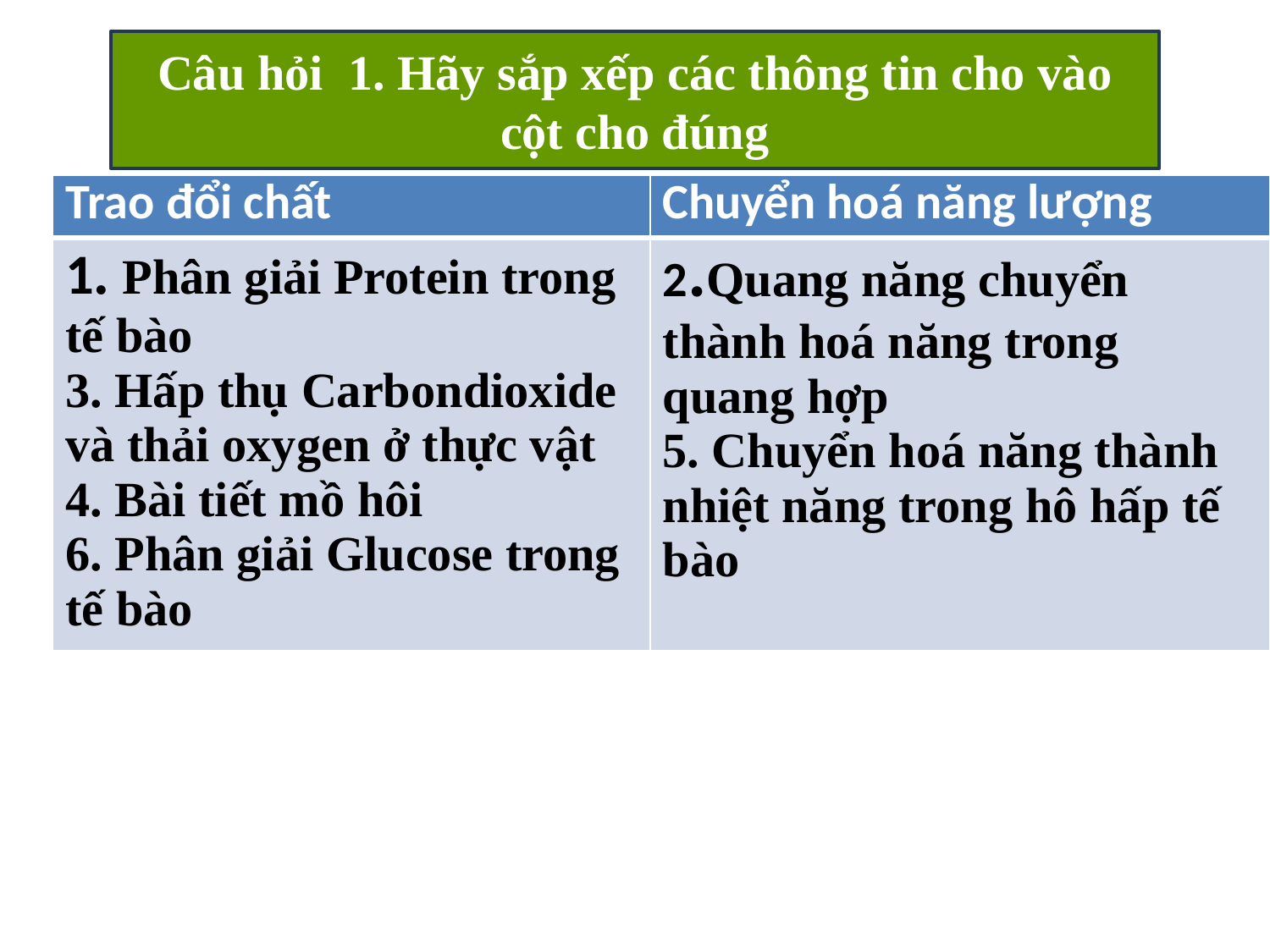

Câu hỏi  1. Hãy sắp xếp các thông tin cho vào cột cho đúng
| Trao đổi chất | Chuyển hoá năng lượng |
| --- | --- |
| 1. Phân giải Protein trong tế bào 3. Hấp thụ Carbondioxide và thải oxygen ở thực vật 4. Bài tiết mồ hôi 6. Phân giải Glucose trong tế bào | 2.Quang năng chuyển thành hoá năng trong quang hợp 5. Chuyển hoá năng thành nhiệt năng trong hô hấp tế bào |